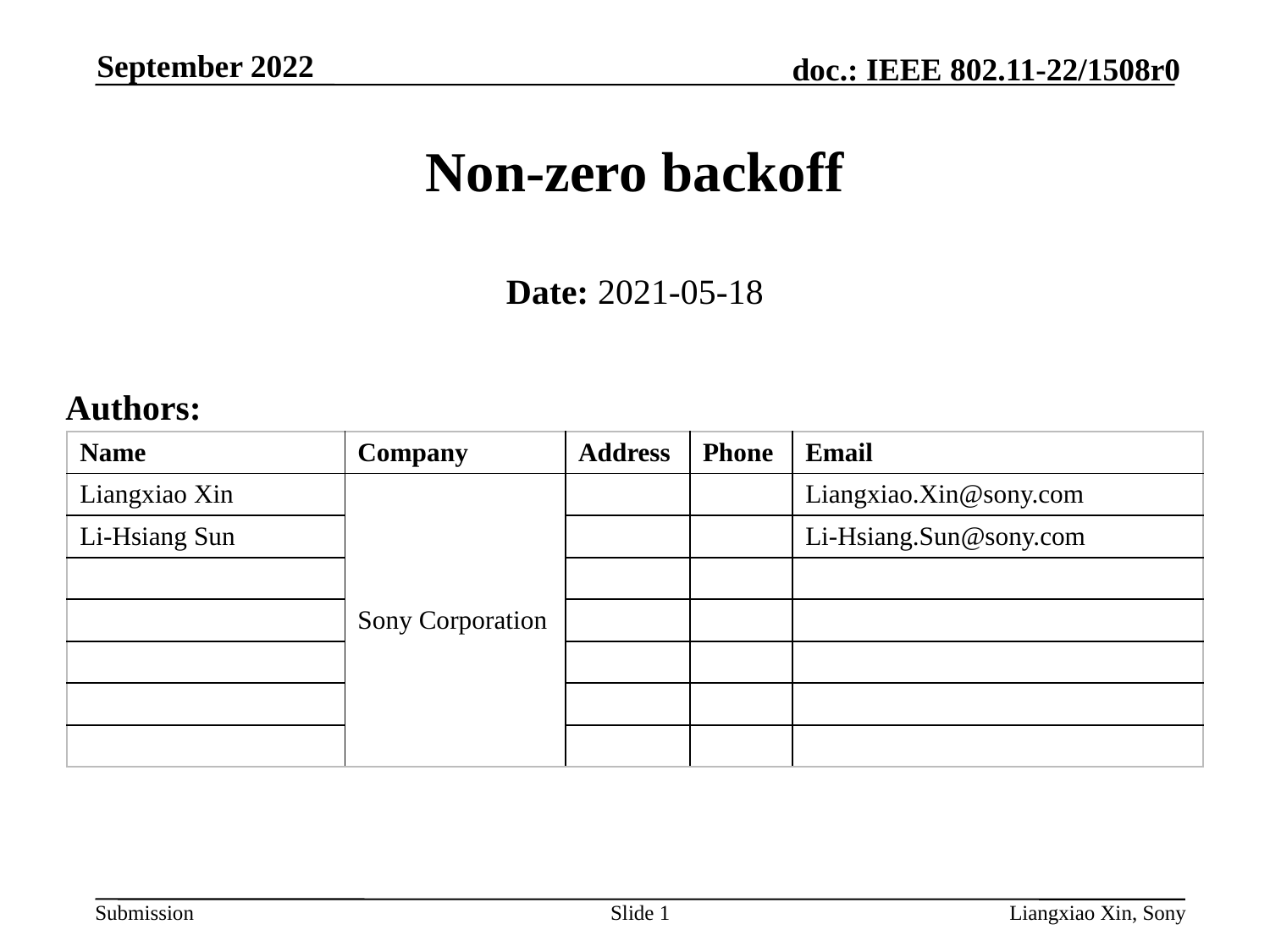

September 2022
# Non-zero backoff
Date: 2021-05-18
Authors:
| Name | Company | Address | Phone | Email |
| --- | --- | --- | --- | --- |
| Liangxiao Xin | Sony Corporation |  |  | Liangxiao.Xin@sony.com |
| Li-Hsiang Sun |  |  |  | Li-Hsiang.Sun@sony.com |
|  |  |  |  |  |
|  |  |  |  |  |
|  |  |  |  |  |
|  |  |  |  |  |
|  |  |  |  |  |
Slide 1
Liangxiao Xin, Sony